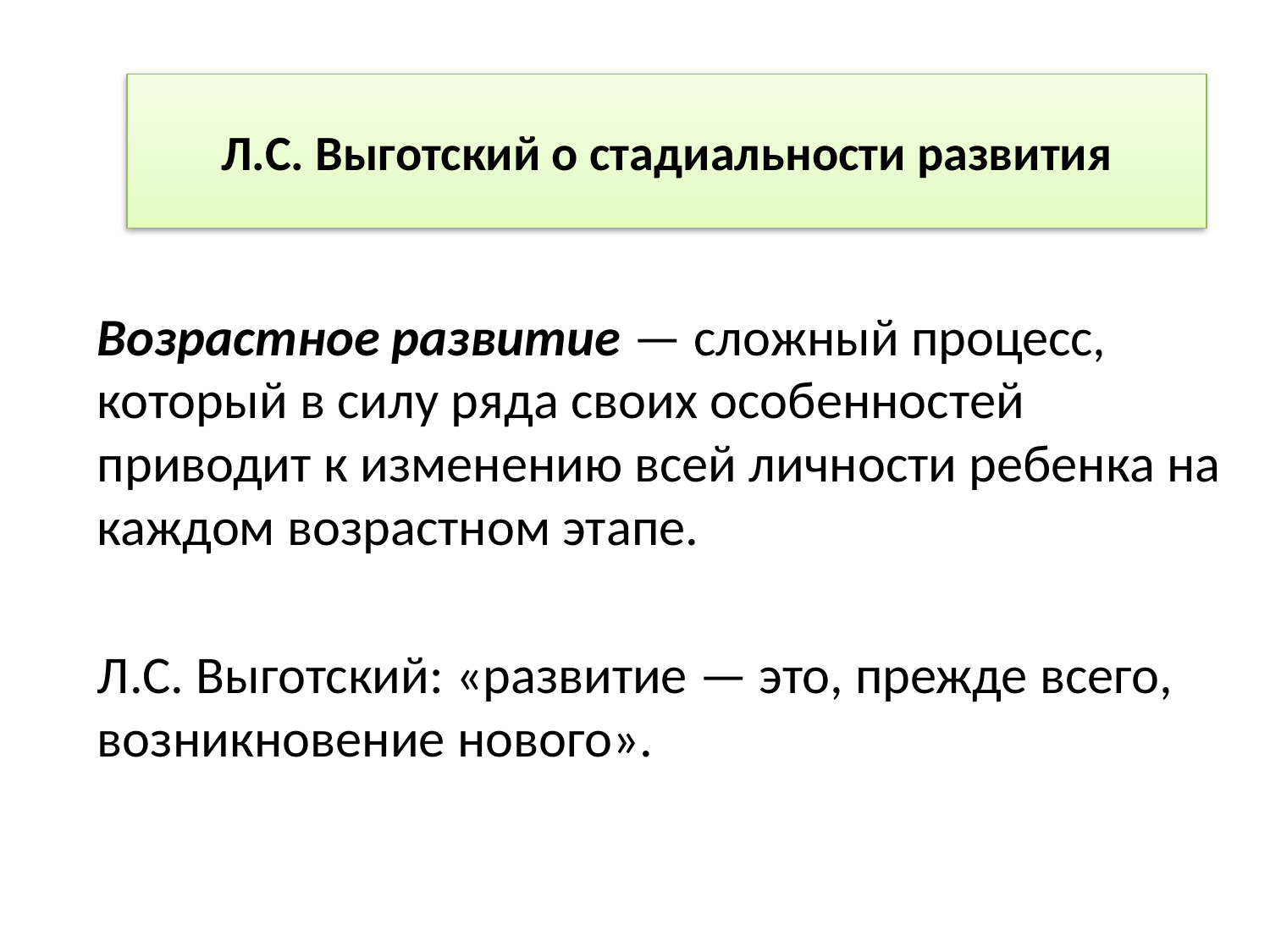

# Л.С. Выготский о стадиальности развития

Возрастное развитие — сложный процесс, который в силу ряда своих особенностей приводит к изменению всей личности ребенка на каждом возрастном этапе.

Л.С. Выготский: «развитие — это, прежде всего, возникновение нового».